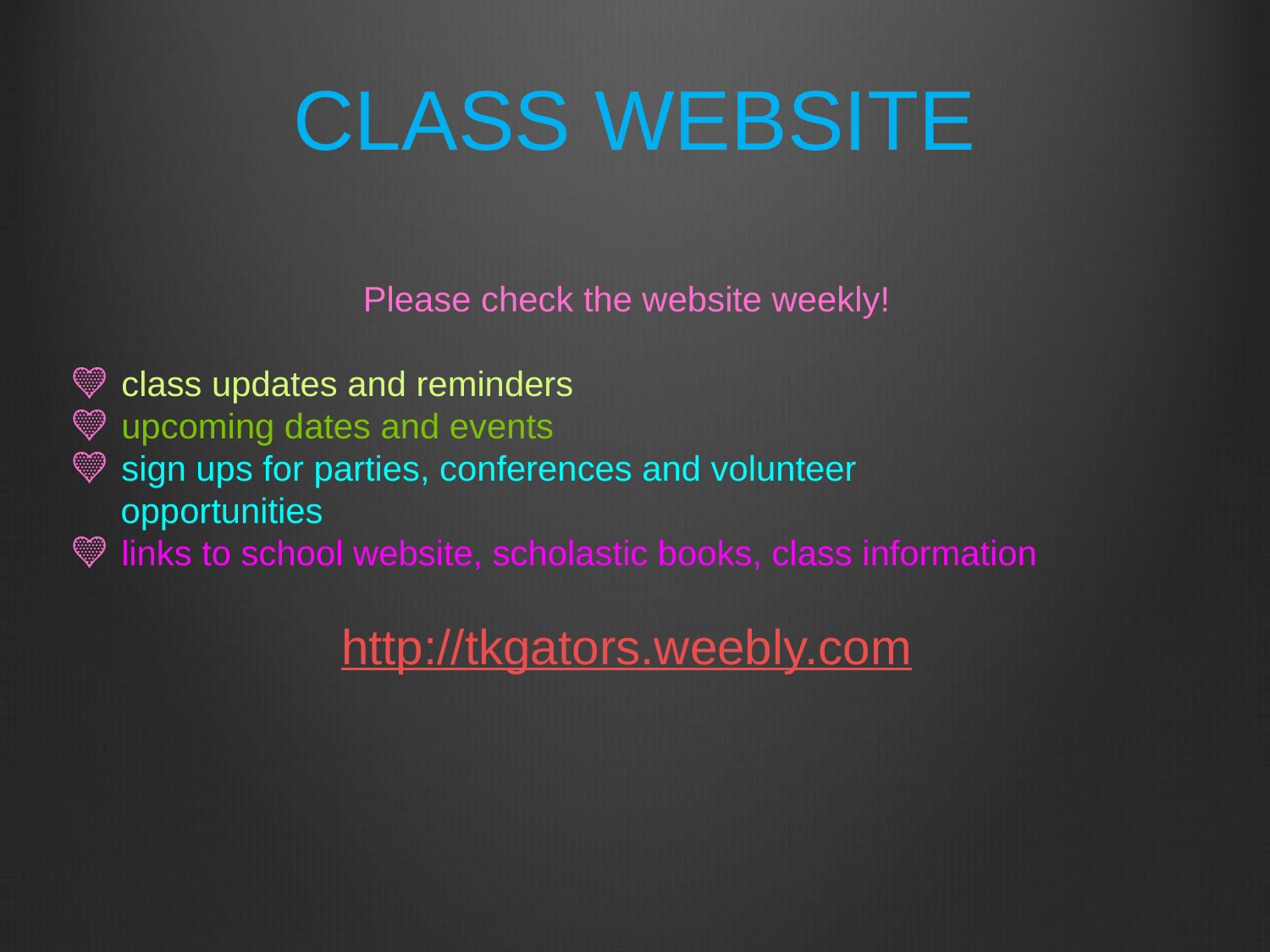

# CLASS WEBSITE
Please check the website weekly!

 class updates and reminders
 upcoming dates and events
 sign ups for parties, conferences and volunteer
     opportunities
 links to school website, scholastic books, class information

http://tkgators.weebly.com